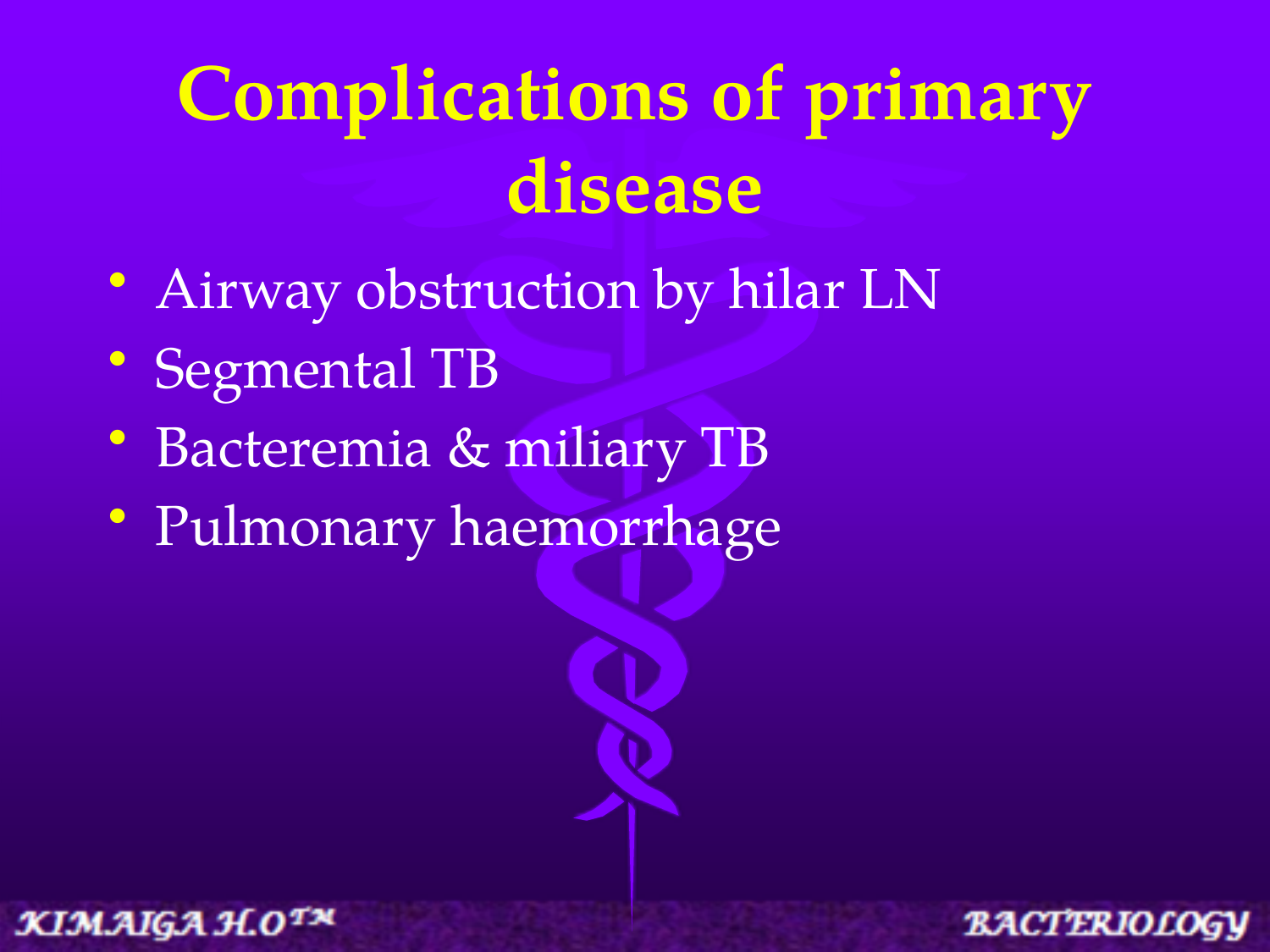

# Complications of primary disease
Airway obstruction by hilar LN
Segmental TB
Bacteremia & miliary TB
Pulmonary haemorrhage